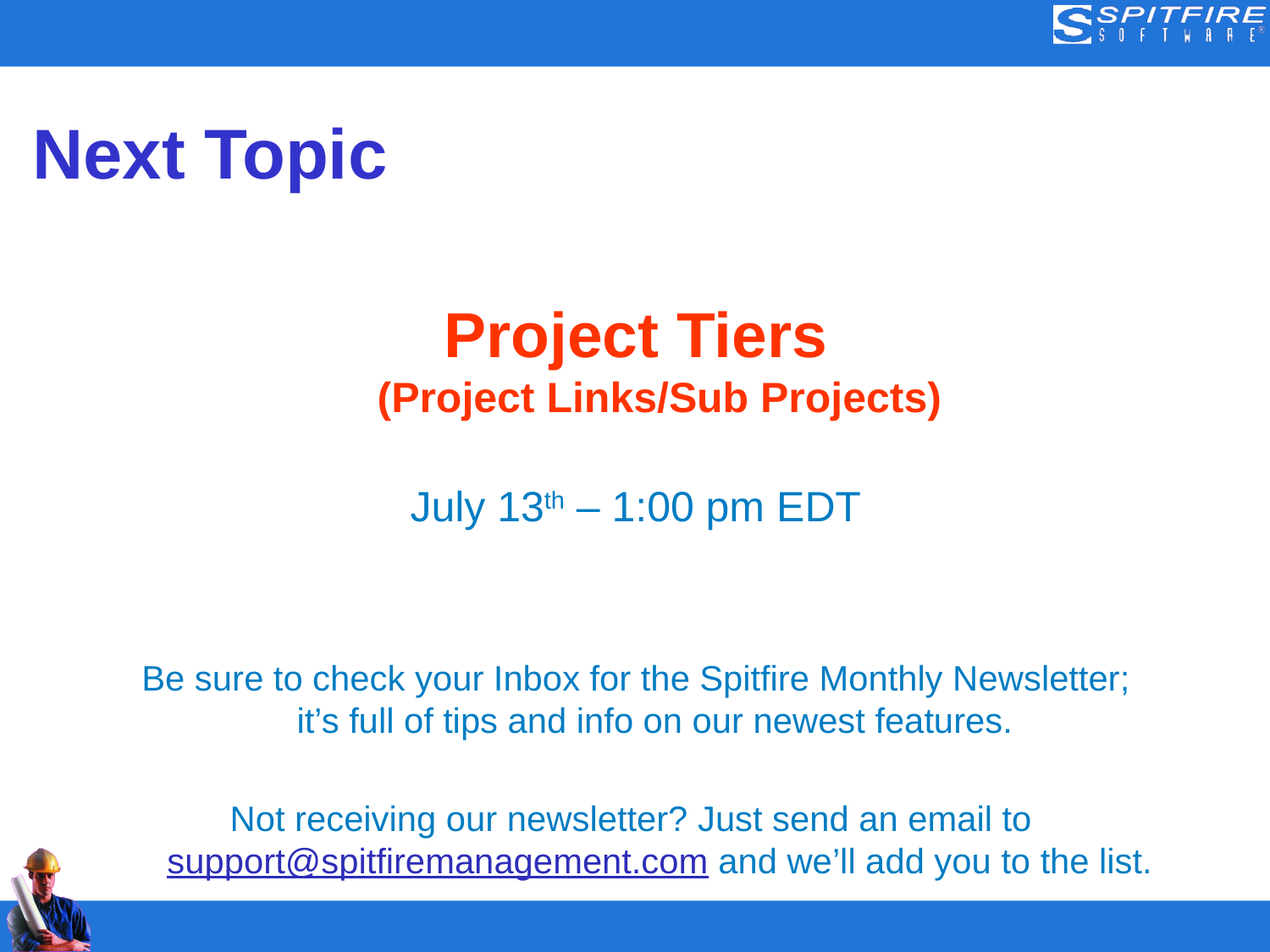

# Next Topic

Project Tiers
(Project Links/Sub Projects)

July 13th – 1:00 pm EDT

Be sure to check your Inbox for the Spitfire Monthly Newsletter; it’s full of tips and info on our newest features.

Not receiving our newsletter? Just send an email to support@spitfiremanagement.com and we’ll add you to the list.